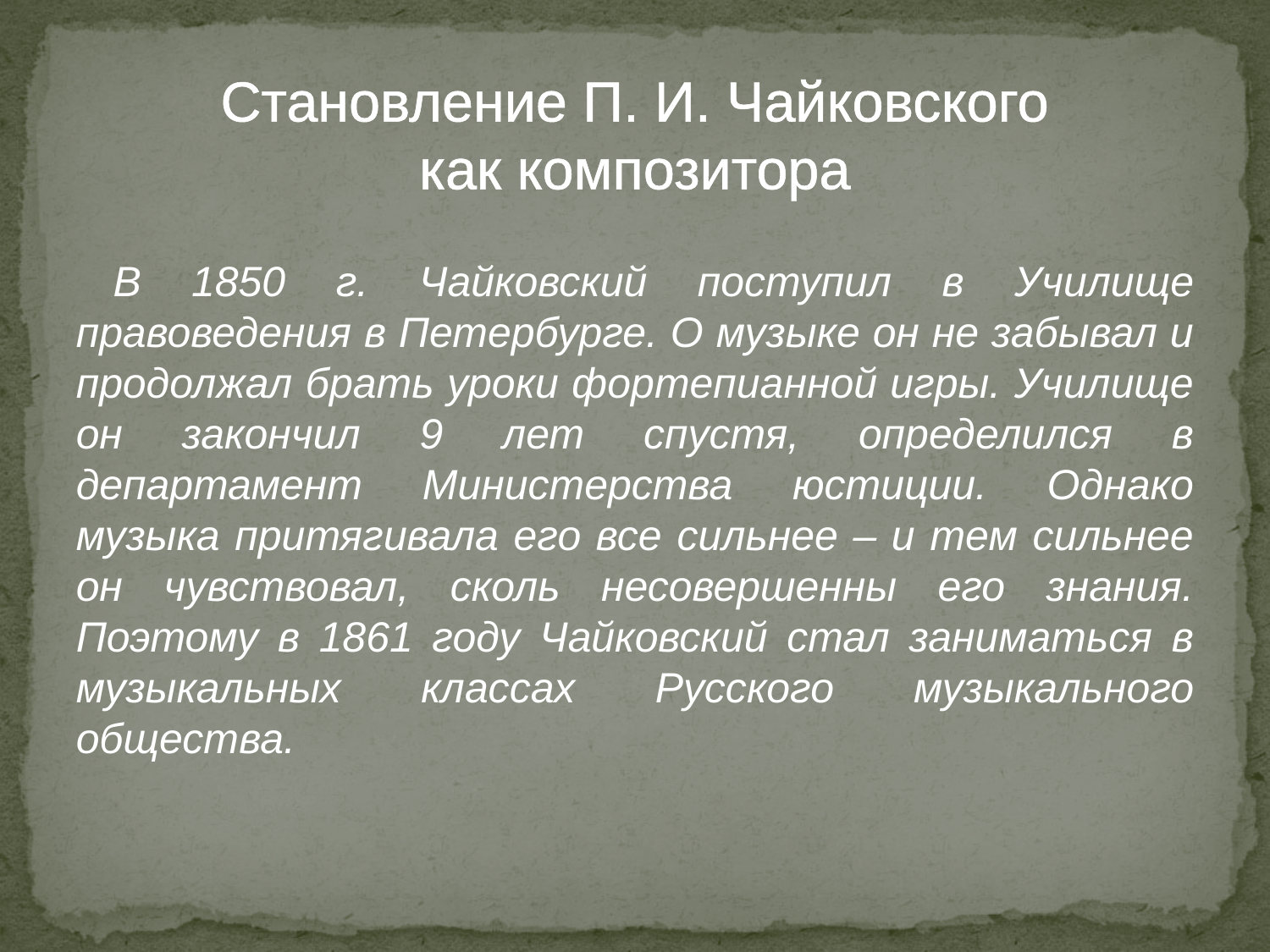

# Становление П. И. Чайковского как композитора
В 1850 г. Чайковский поступил в Училище правоведения в Петербурге. О музыке он не забывал и продолжал брать уроки фортепианной игры. Училище он закончил 9 лет спустя, определился в департамент Министерства юстиции. Однако музыка притягивала его все сильнее – и тем сильнее он чувствовал, сколь несовершенны его знания. Поэтому в 1861 году Чайковский стал заниматься в музыкальных классах Русского музыкального общества.